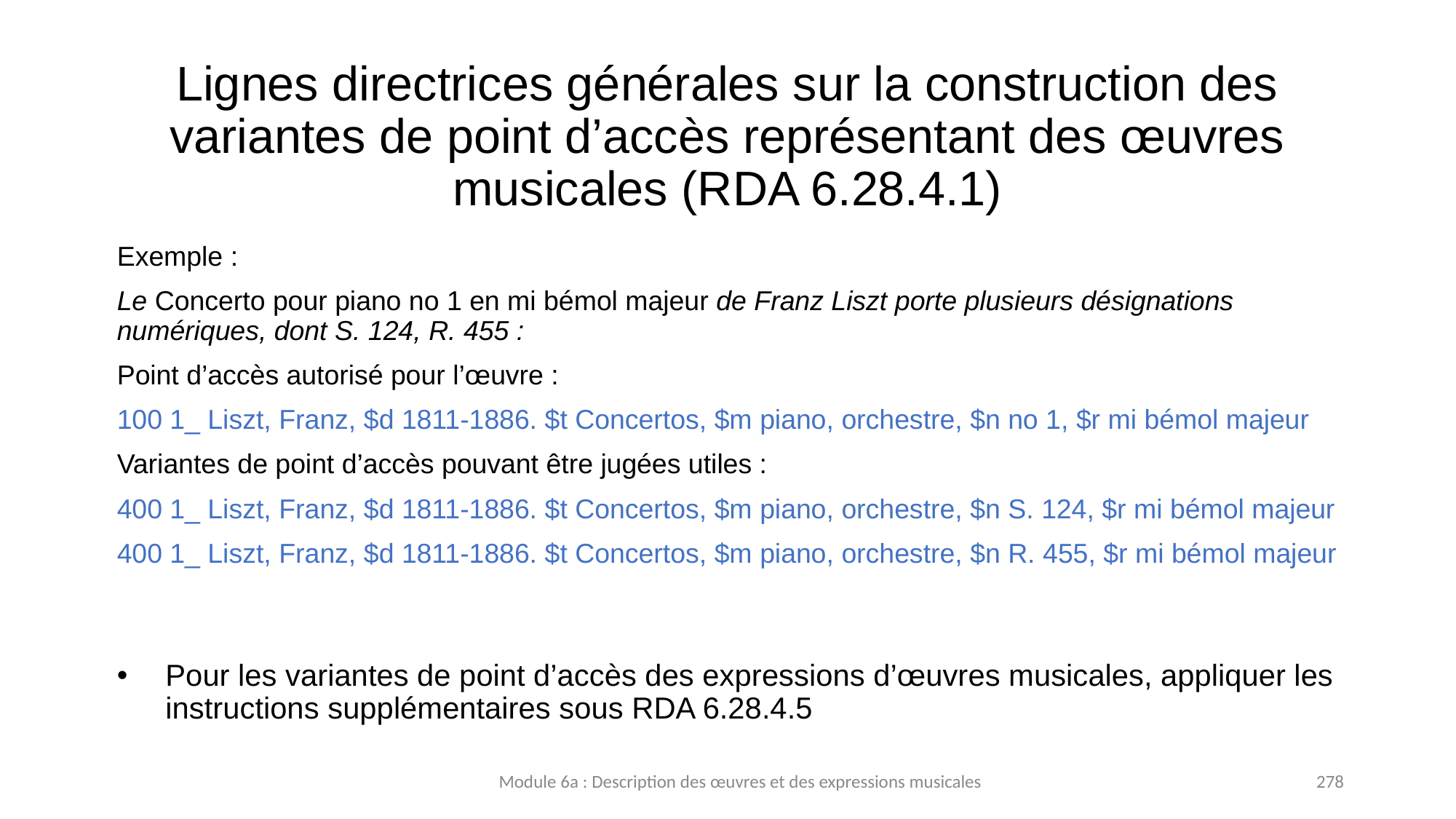

# Lignes directrices générales sur la construction des variantes de point d’accès représentant des œuvres musicales (RDA 6.28.4.1)
Exemple :
Le Concerto pour piano no 1 en mi bémol majeur de Franz Liszt porte plusieurs désignations numériques, dont S. 124, R. 455 :
Point d’accès autorisé pour l’œuvre :
100 1_ Liszt, Franz, $d 1811-1886. $t Concertos, $m piano, orchestre, $n no 1, $r mi bémol majeur
Variantes de point d’accès pouvant être jugées utiles :
400 1_ Liszt, Franz, $d 1811-1886. $t Concertos, $m piano, orchestre, $n S. 124, $r mi bémol majeur
400 1_ Liszt, Franz, $d 1811-1886. $t Concertos, $m piano, orchestre, $n R. 455, $r mi bémol majeur

Pour les variantes de point d’accès des expressions d’œuvres musicales, appliquer les instructions supplémentaires sous RDA 6.28.4.5
Module 6a : Description des œuvres et des expressions musicales
278